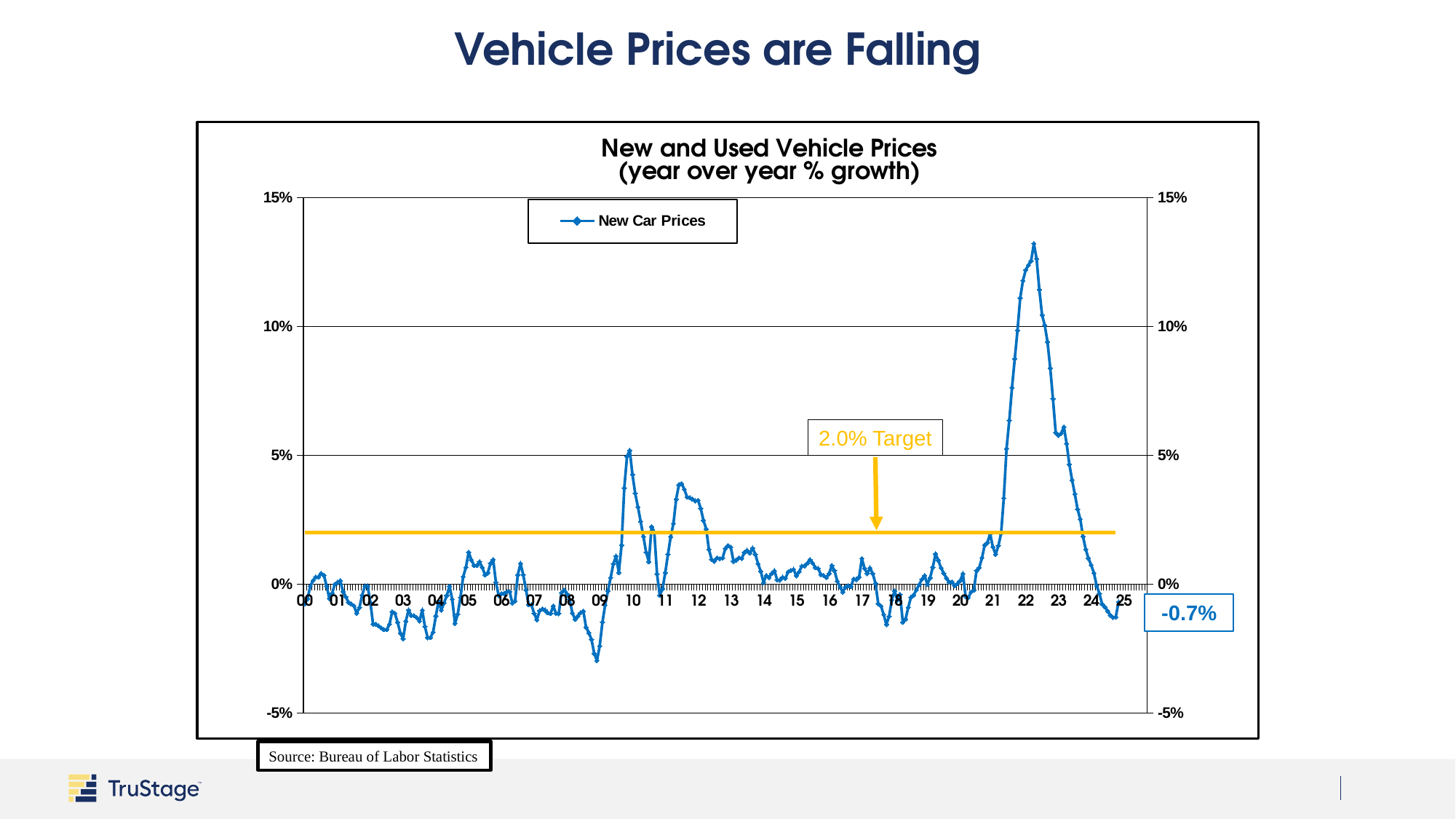

# Vehicle Prices are Falling

[unsupported chart]

2.0% Target
-0.7%
Source: Bureau of Labor Statistics